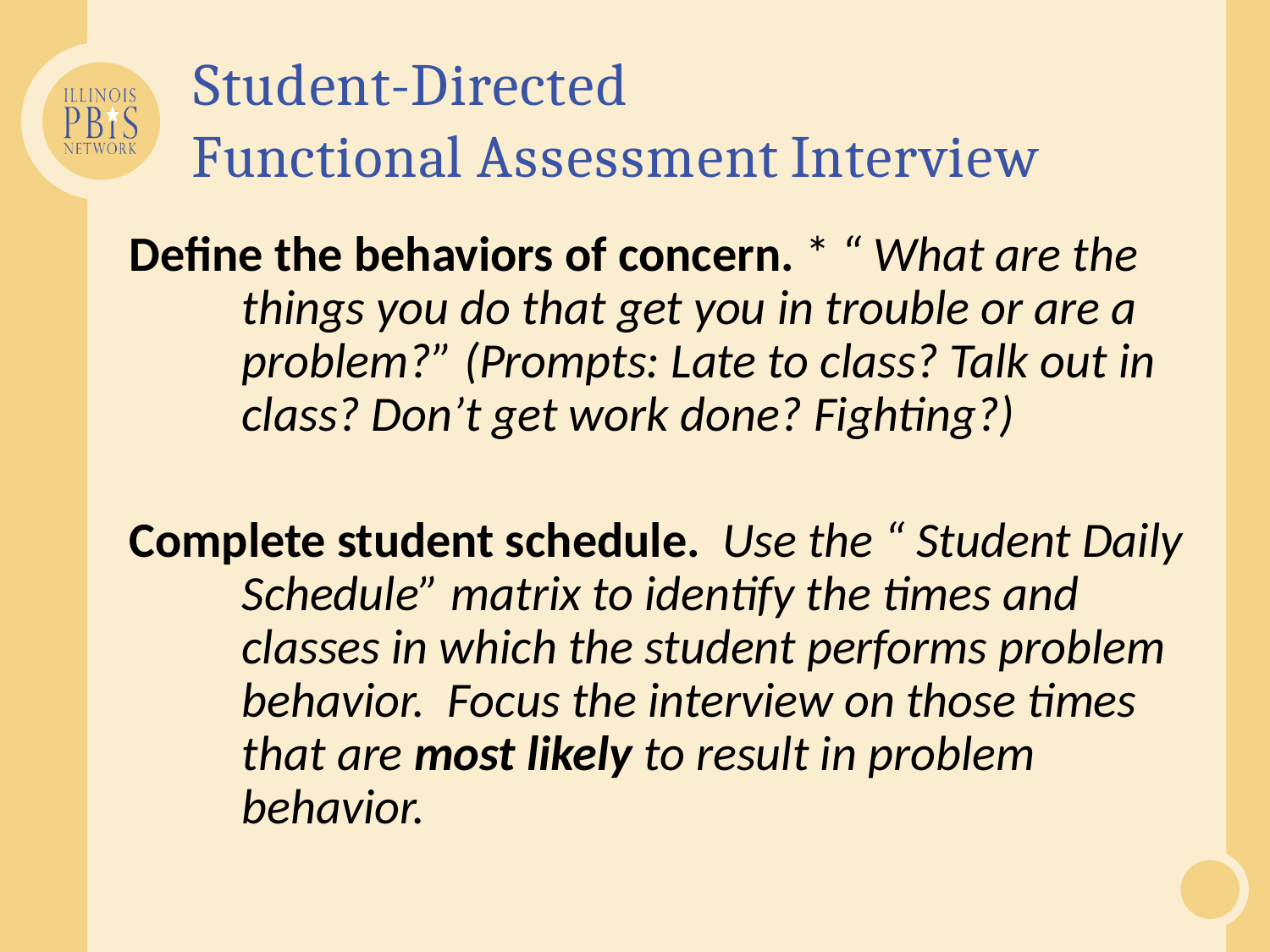

# Student-Directed Functional Assessment Interview
Define the behaviors of concern. * “ What are the things you do that get you in trouble or are a problem?” (Prompts: Late to class? Talk out in class? Don’t get work done? Fighting?)

Complete student schedule.  Use the “ Student Daily Schedule” matrix to identify the times and classes in which the student performs problem behavior.  Focus the interview on those times that are most likely to result in problem behavior.